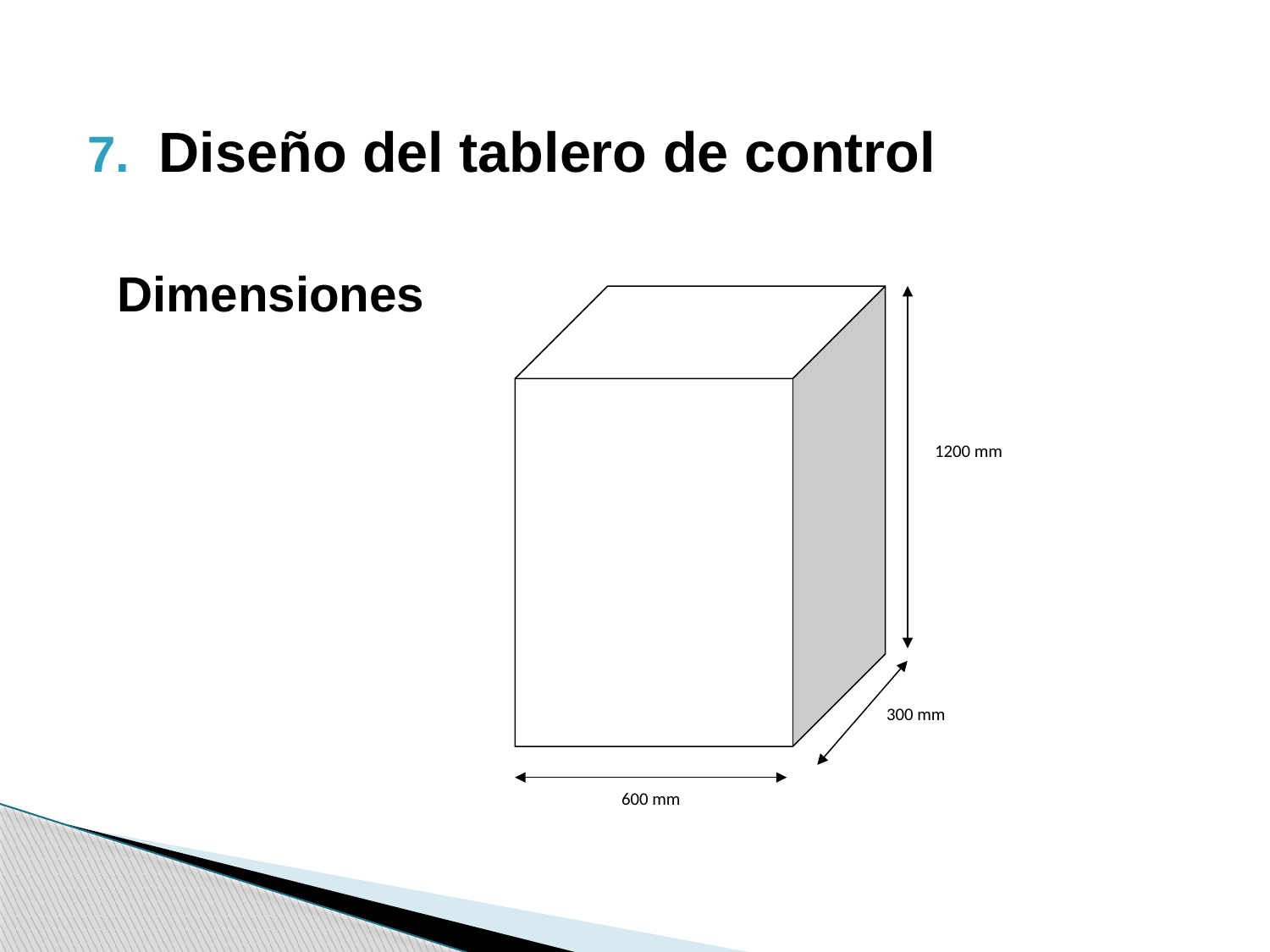

Diseño del tablero de control

Dimensiones

1200 mm
300 mm
600 mm